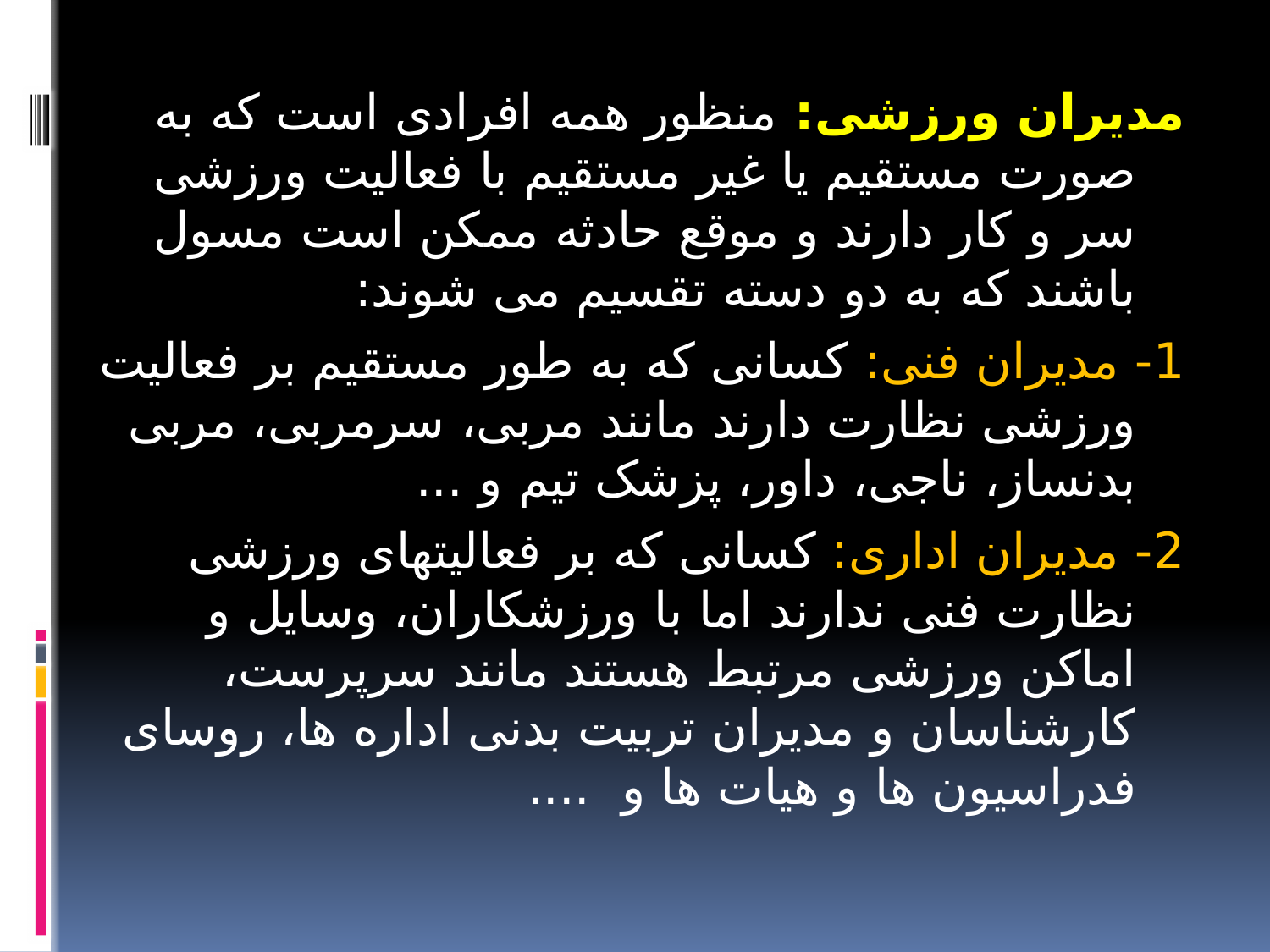

مدیران ورزشی: منظور همه افرادی است که به صورت مستقیم یا غیر مستقیم با فعالیت ورزشی سر و کار دارند و موقع حادثه ممکن است مسول باشند که به دو دسته تقسیم می شوند:
1- مدیران فنی: کسانی که به طور مستقیم بر فعالیت ورزشی نظارت دارند مانند مربی، سرمربی، مربی بدنساز، ناجی، داور، پزشک تیم و ...
2- مدیران اداری: کسانی که بر فعالیتهای ورزشی نظارت فنی ندارند اما با ورزشکاران، وسایل و اماکن ورزشی مرتبط هستند مانند سرپرست، کارشناسان و مدیران تربیت بدنی اداره ها، روسای فدراسیون ها و هیات ها و  ....